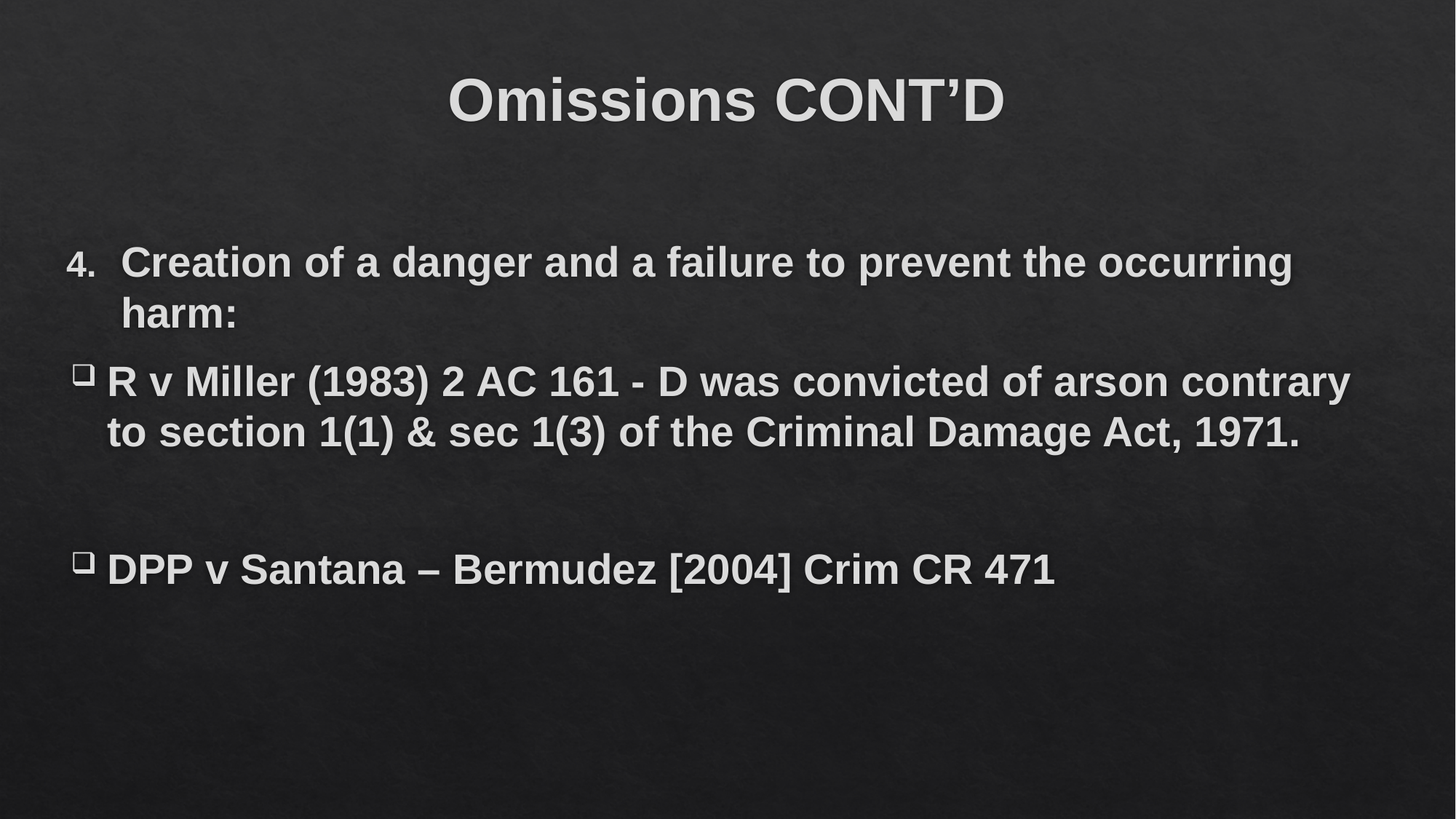

# Omissions CONT’D
4.	Creation of a danger and a failure to prevent the occurring harm:
R v Miller (1983) 2 AC 161 - D was convicted of arson contrary to section 1(1) & sec 1(3) of the Criminal Damage Act, 1971.

DPP v Santana – Bermudez [2004] Crim CR 471